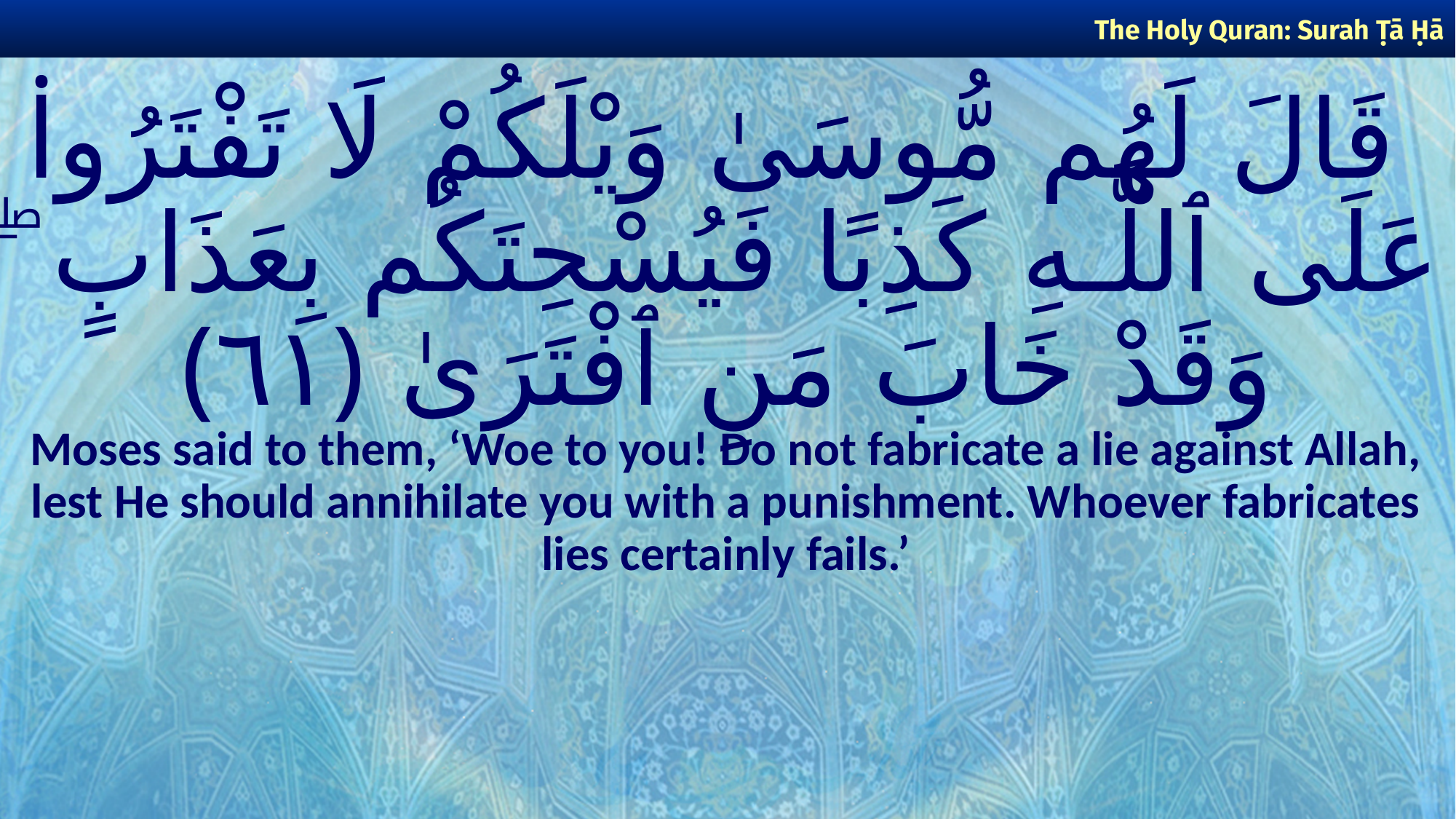

The Holy Quran: Surah Ṭā Ḥā
# قَالَ لَهُم مُّوسَىٰ وَيْلَكُمْ لَا تَفْتَرُوا۟ عَلَى ٱللَّـهِ كَذِبًا فَيُسْحِتَكُم بِعَذَابٍ ۖ وَقَدْ خَابَ مَنِ ٱفْتَرَىٰ ﴿٦١﴾
Moses said to them, ‘Woe to you! Do not fabricate a lie against Allah, lest He should annihilate you with a punishment. Whoever fabricates lies certainly fails.’